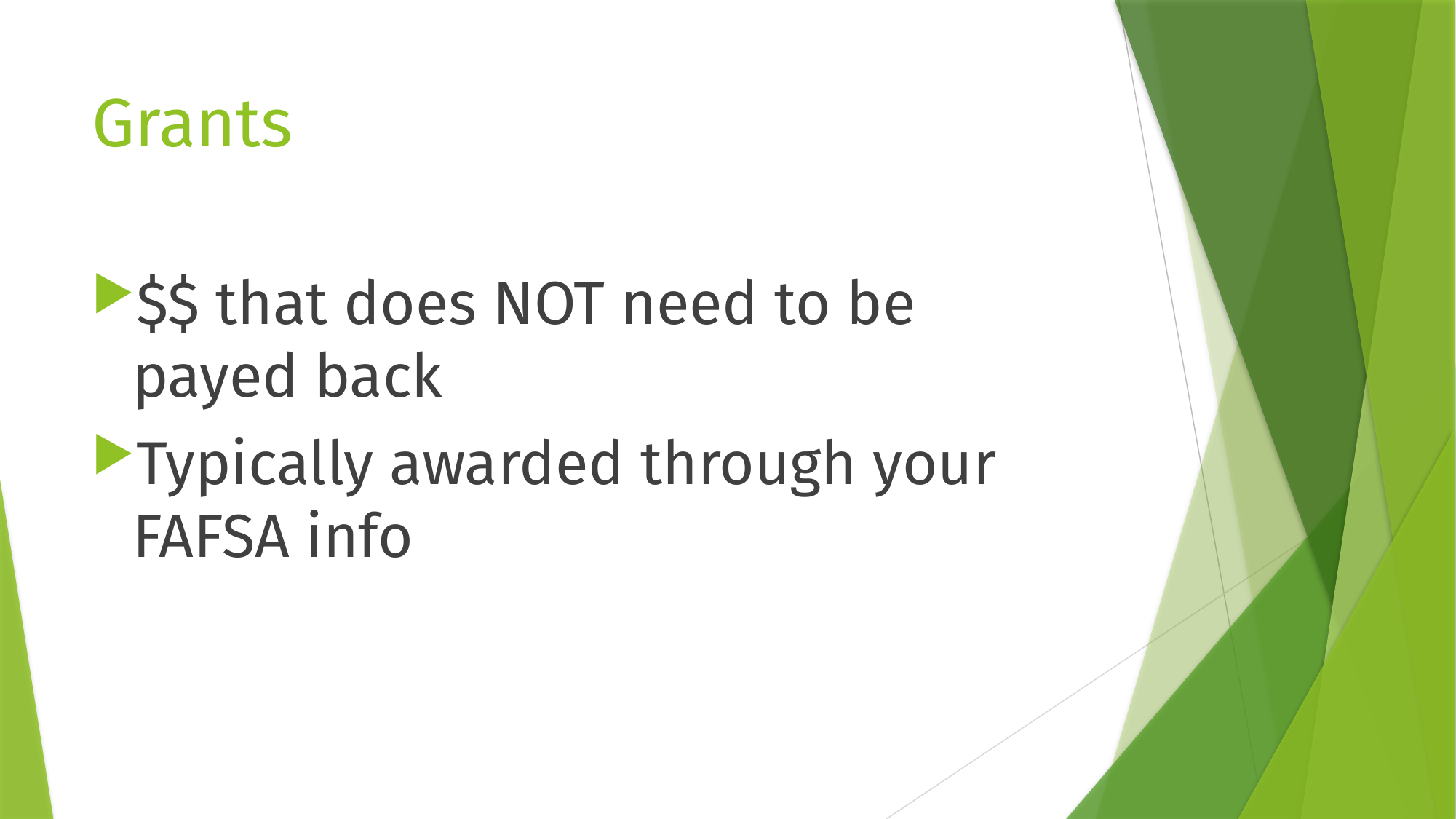

# Grants
$$ that does NOT need to be payed back
Typically awarded through your FAFSA info